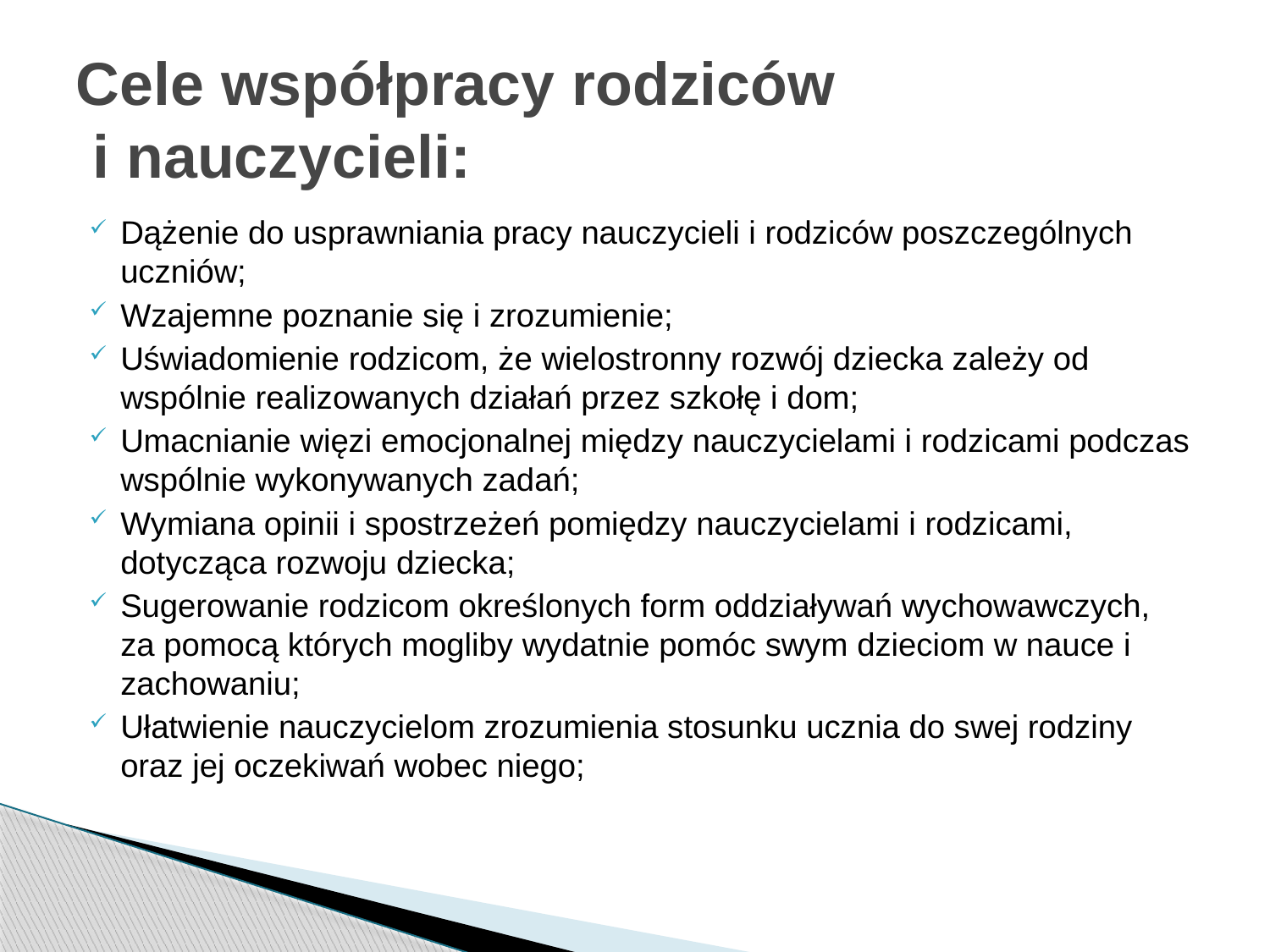

# Cele współpracy rodziców i nauczycieli:
Dążenie do usprawniania pracy nauczycieli i rodziców poszczególnych uczniów;
Wzajemne poznanie się i zrozumienie;
Uświadomienie rodzicom, że wielostronny rozwój dziecka zależy od wspólnie realizowanych działań przez szkołę i dom;
Umacnianie więzi emocjonalnej między nauczycielami i rodzicami podczas wspólnie wykonywanych zadań;
Wymiana opinii i spostrzeżeń pomiędzy nauczycielami i rodzicami, dotycząca rozwoju dziecka;
Sugerowanie rodzicom określonych form oddziaływań wychowawczych, za pomocą których mogliby wydatnie pomóc swym dzieciom w nauce i zachowaniu;
Ułatwienie nauczycielom zrozumienia stosunku ucznia do swej rodziny oraz jej oczekiwań wobec niego;